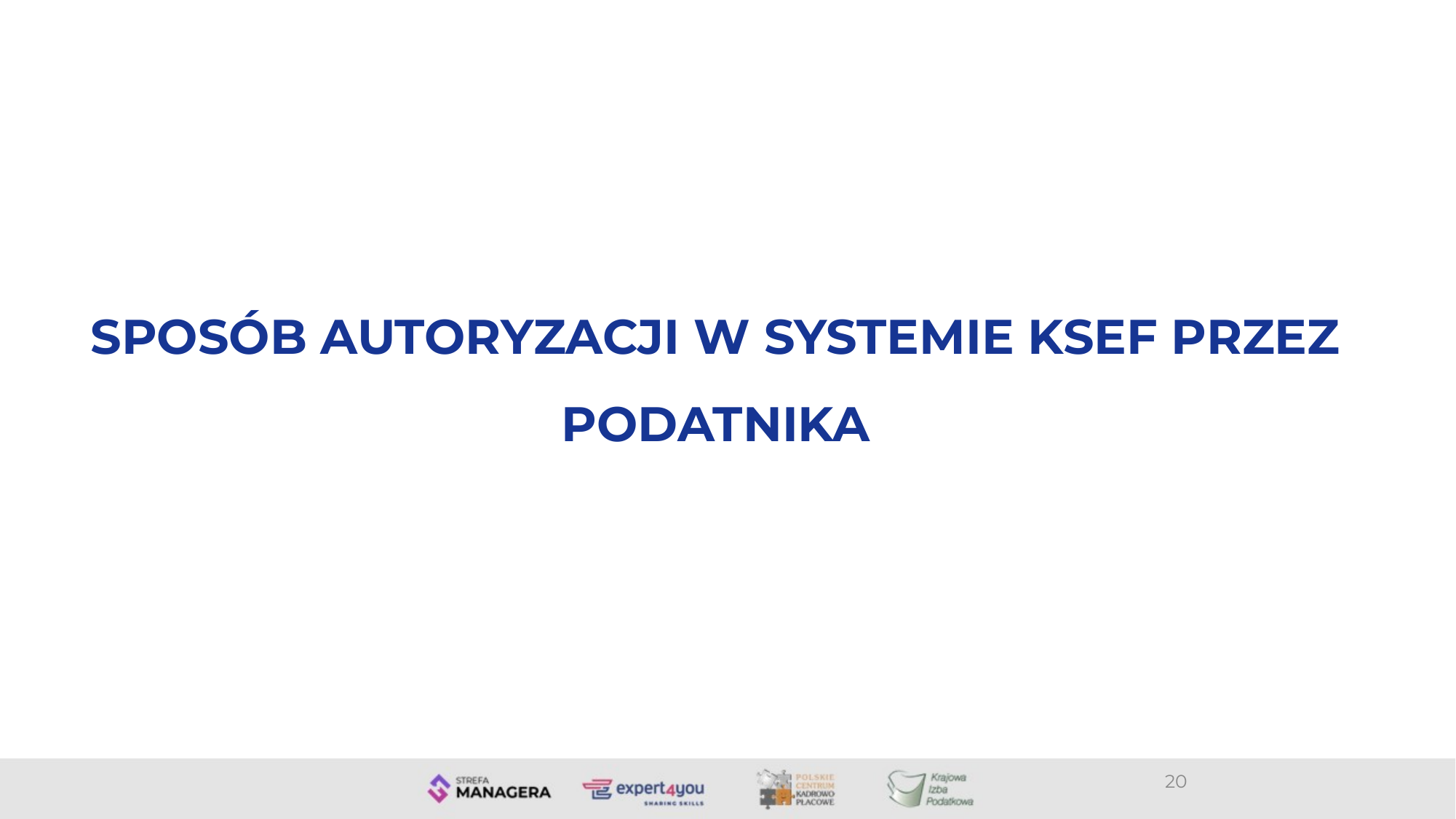

# SPOSÓB AUTORYZACJI W SYSTEMIE KSEF PRZEZ PODATNIKA

20